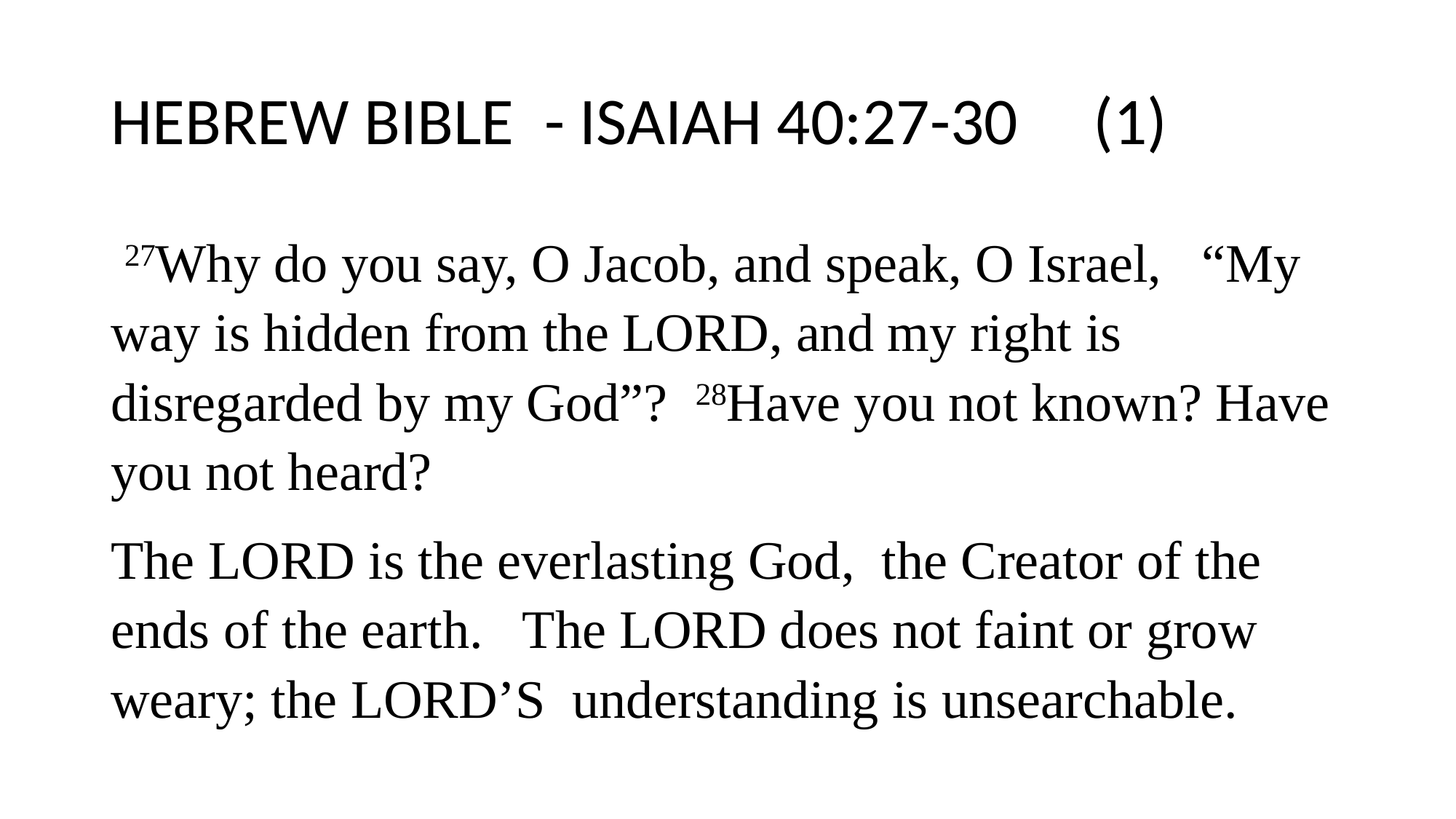

# HEBREW BIBLE  - ISAIAH 40:27-30     (1)
 27Why do you say, O Jacob, and speak, O Israel,   “My way is hidden from the LORD, and my right is disregarded by my God”?  28Have you not known? Have you not heard?
The LORD is the everlasting God,  the Creator of the ends of the earth.   The LORD does not faint or grow weary; the LORD’S  understanding is unsearchable.